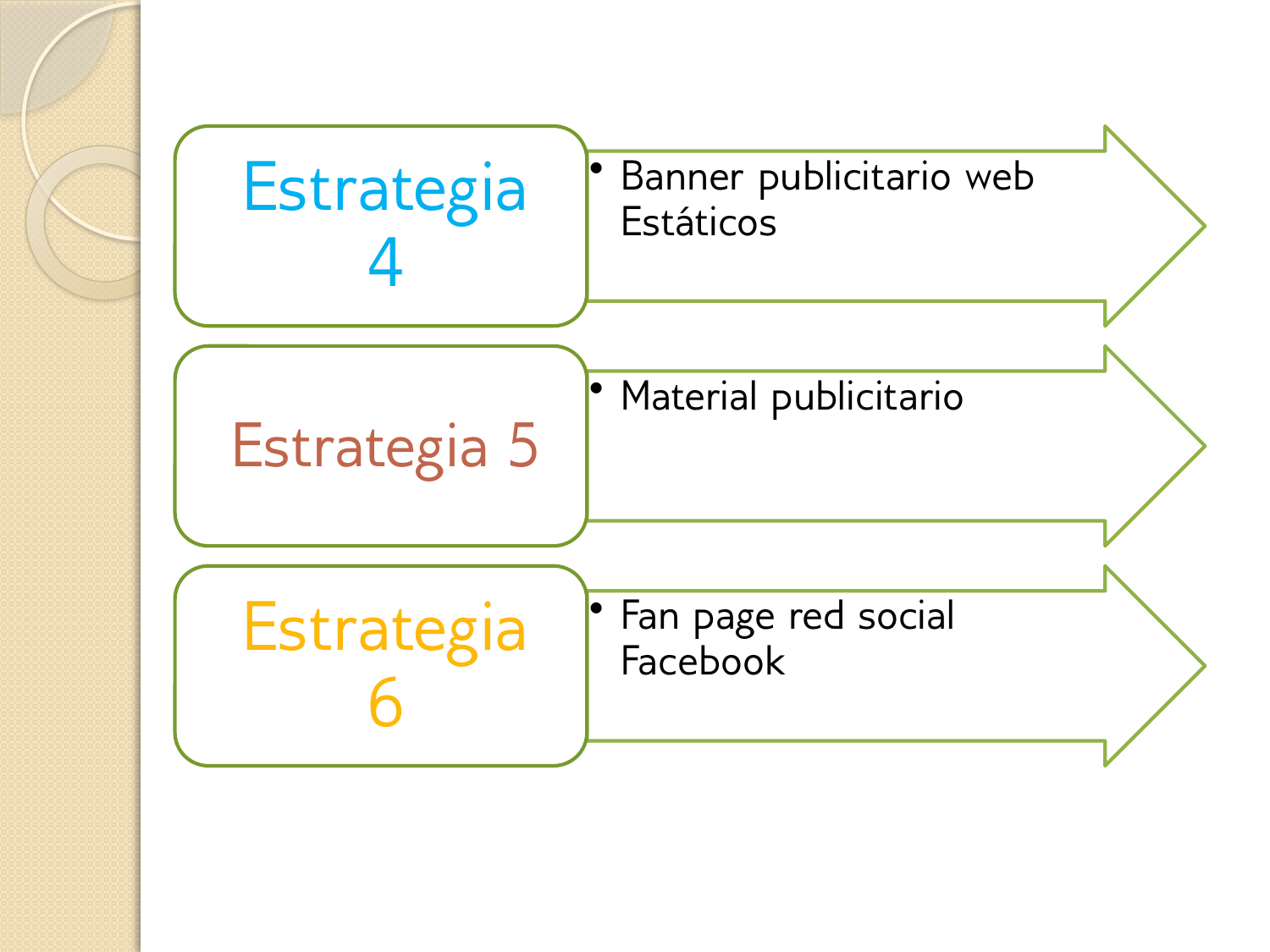

Banner publicitario web Estáticos
Estrategia 4
Material publicitario
Estrategia 5
Fan page red social Facebook

Estrategia 6